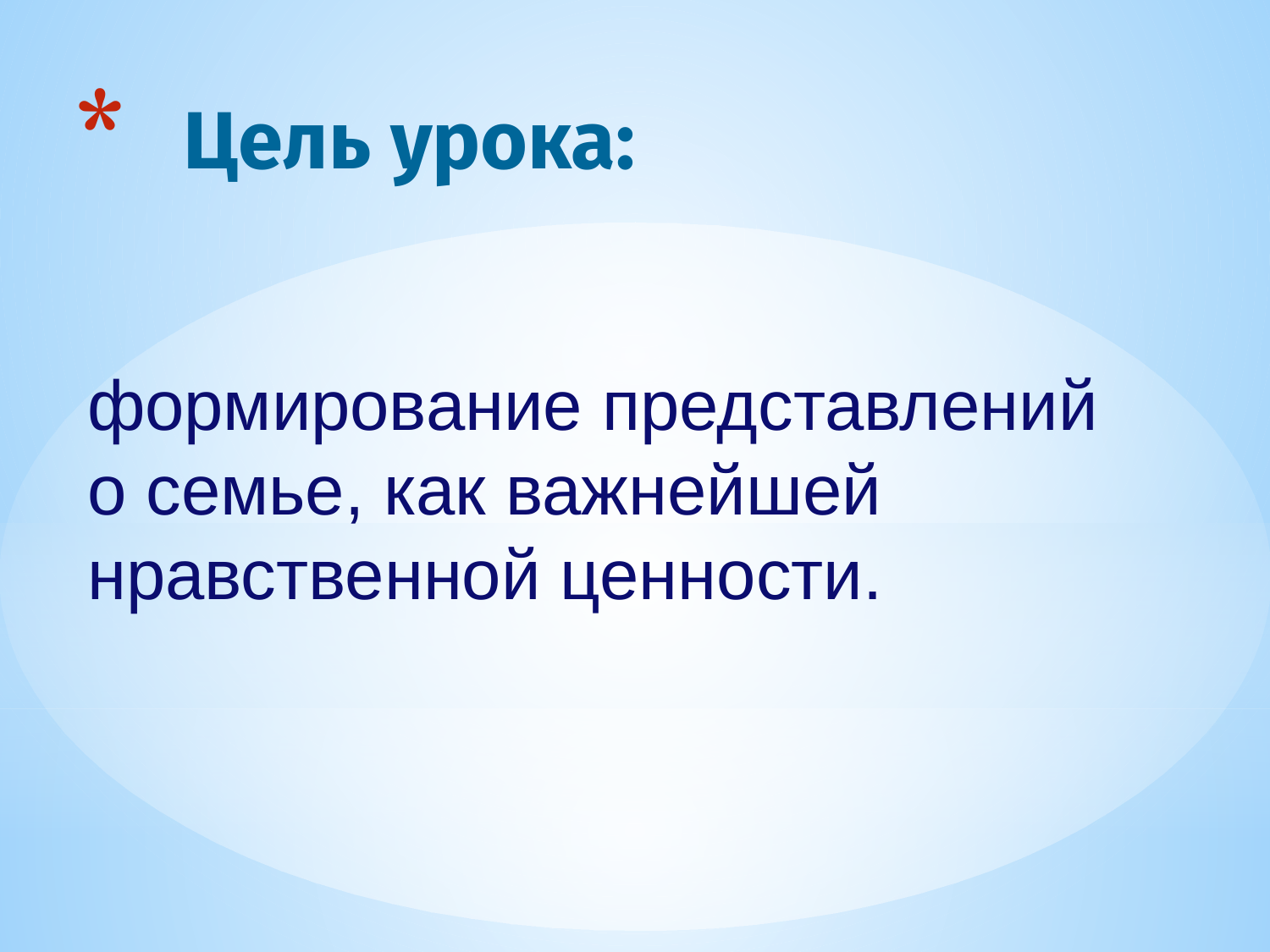

# Цель урока:
формирование представлений
о семье, как важнейшей
нравственной ценности.